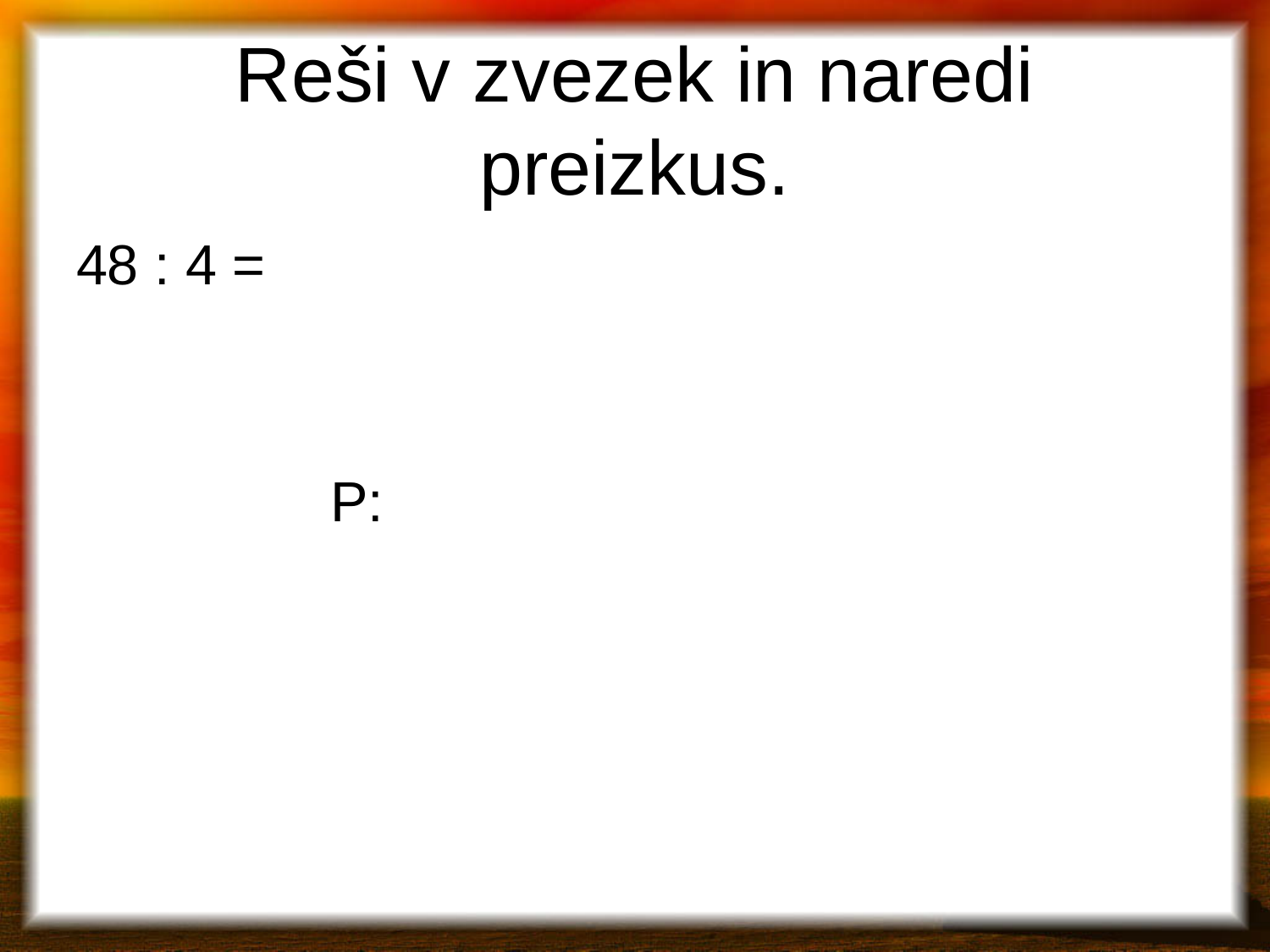

# Reši v zvezek in naredi preizkus.
48 : 4 =

		P: